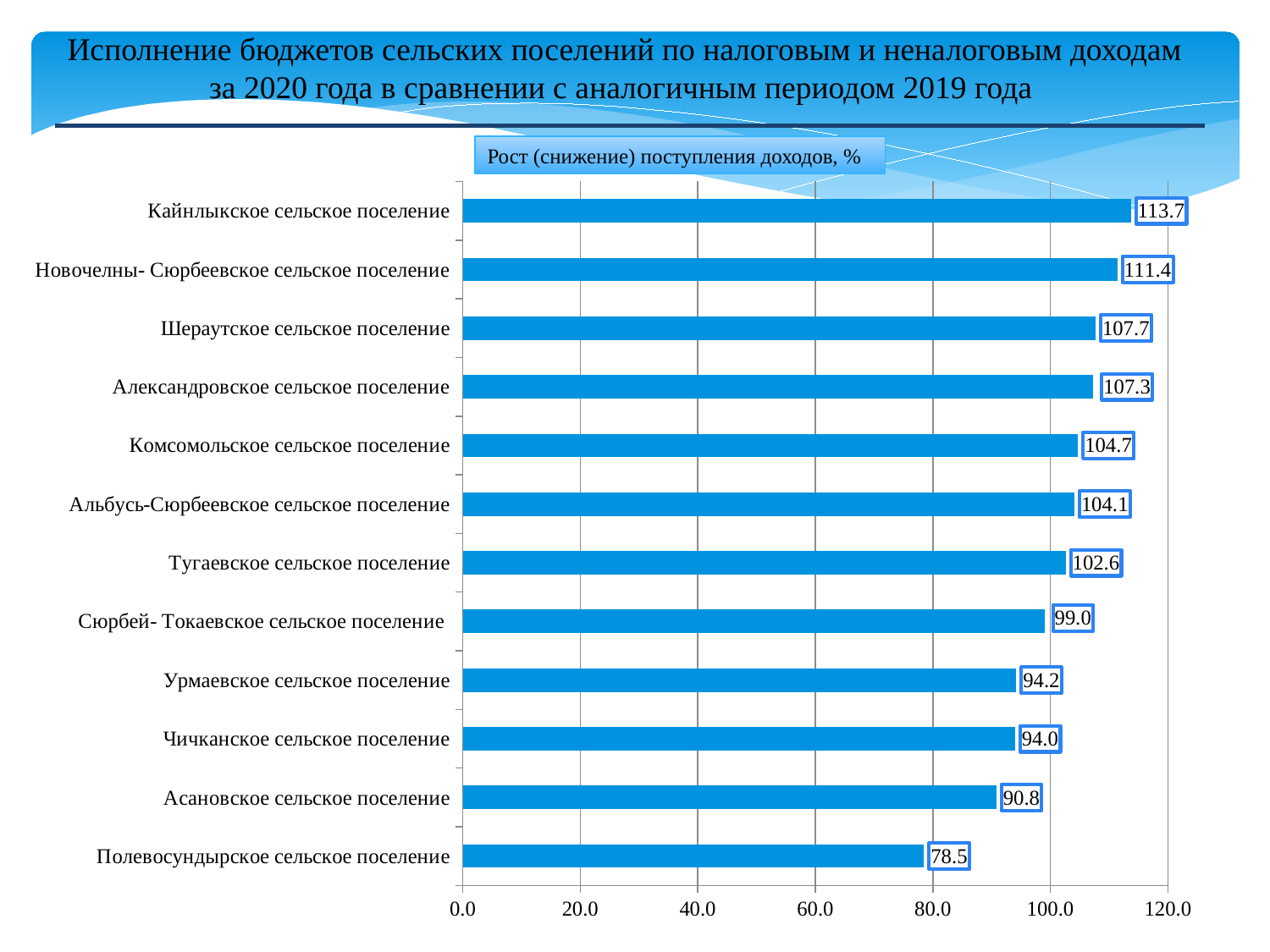

Исполнение бюджетов сельских поселений по налоговым и неналоговым доходам за 2020 года в сравнении с аналогичным периодом 2019 года
Рост (снижение) поступления доходов, %

### Chart

| Category | Ряд 1 |
|---|---|
| Полевосундырское сельское поселение | 78.5 |
| Асановское сельское поселение | 90.8 |
| Чичканское сельское поселение | 94.0 |
| Урмаевское сельское поселение | 94.2 |
| Сюрбей- Токаевское сельское поселение  | 99.0 |
| Тугаевское сельское поселение | 102.6 |
| Альбусь-Сюрбеевское сельское поселение | 104.1 |
| Комсомольское сельское поселение | 104.7 |
| Александровское сельское поселение | 107.3 |
| Шераутское сельское поселение | 107.7 |
| Новочелны- Сюрбеевское сельское поселение | 111.4 |
| Кайнлыкское сельское поселение | 113.7 |